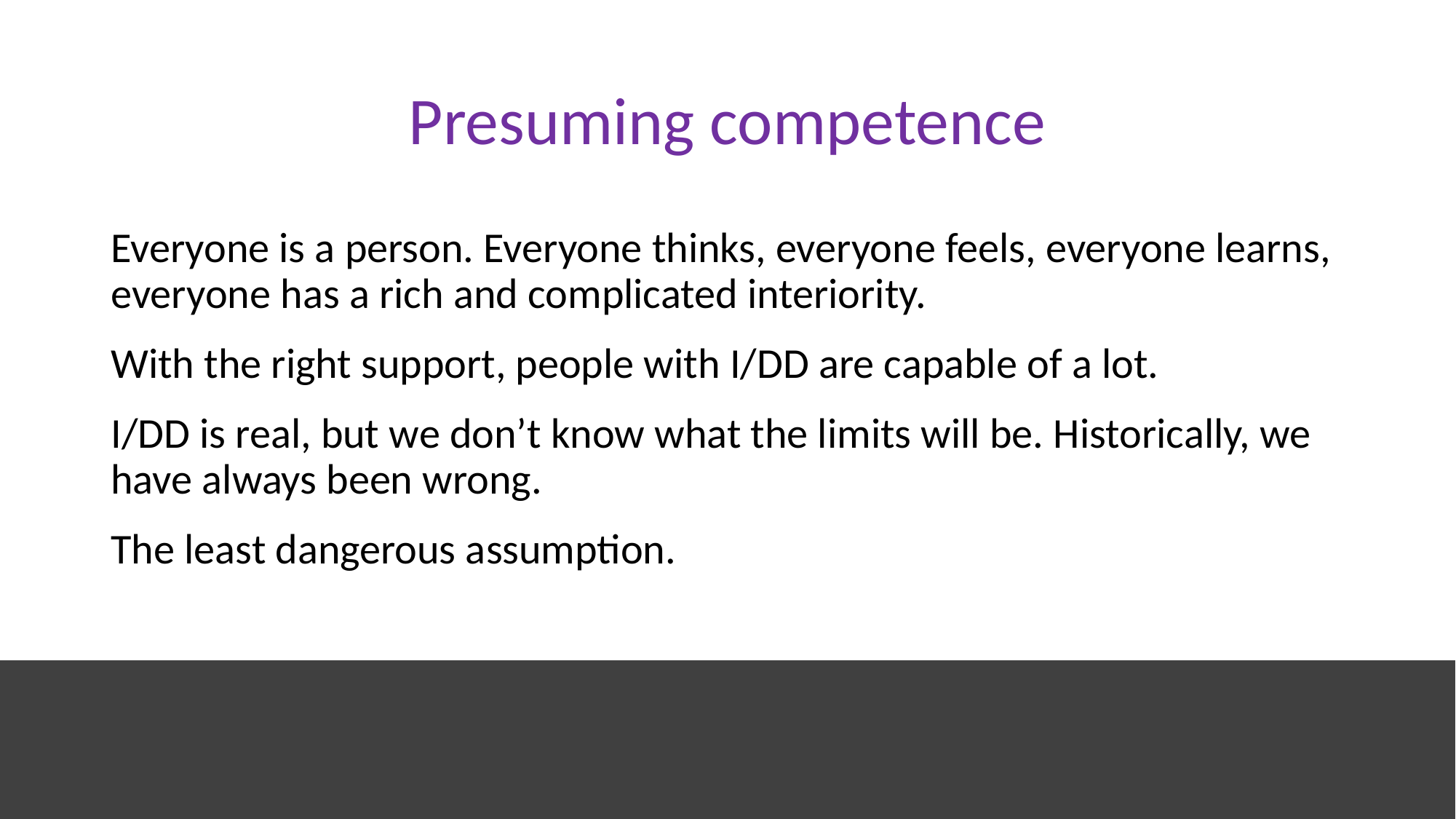

# Presuming competence
Everyone is a person. Everyone thinks, everyone feels, everyone learns, everyone has a rich and complicated interiority.
With the right support, people with I/DD are capable of a lot.
I/DD is real, but we don’t know what the limits will be. Historically, we have always been wrong.
The least dangerous assumption.